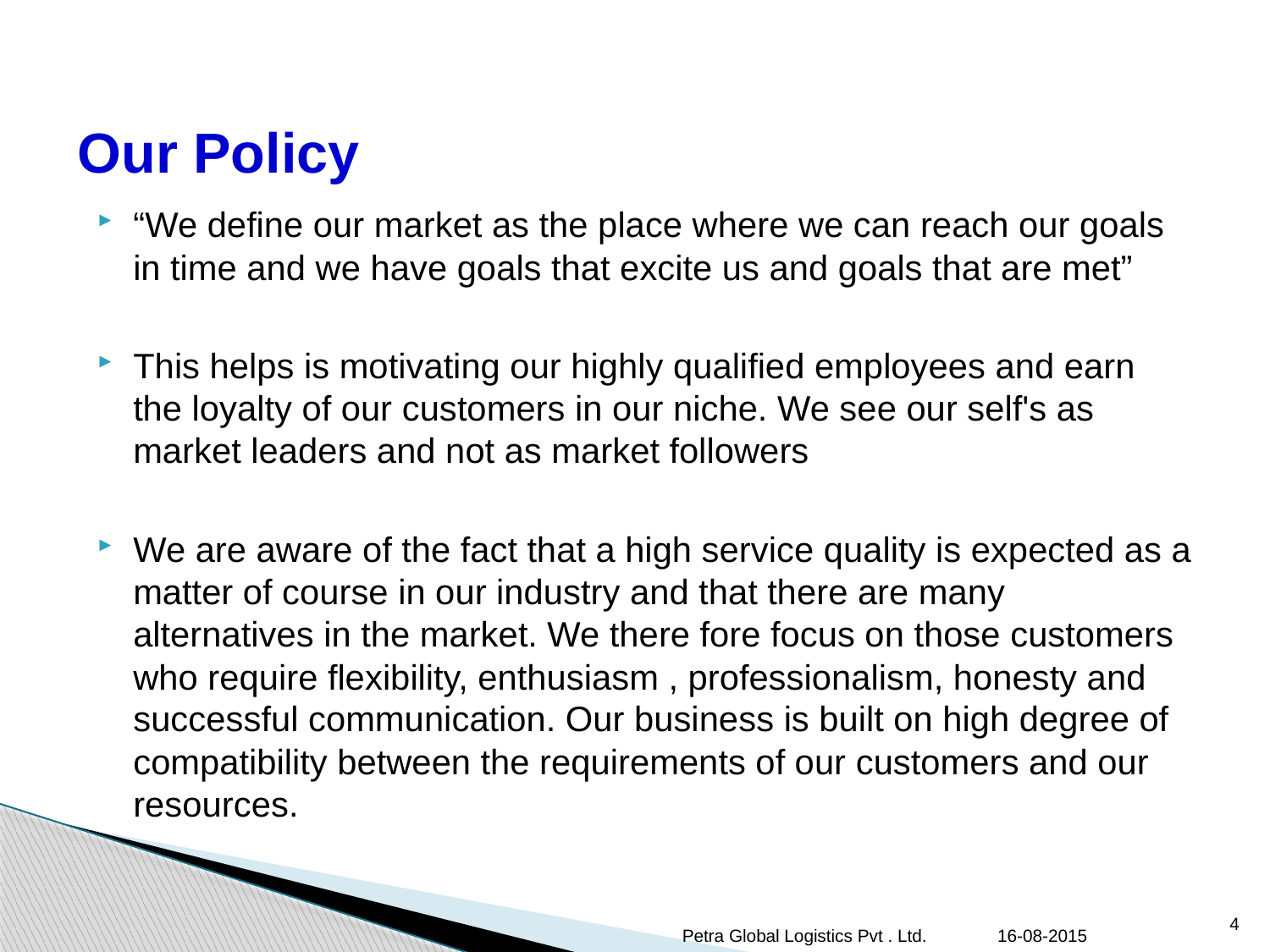

# Our Policy
“We define our market as the place where we can reach our goals in time and we have goals that excite us and goals that are met”

This helps is motivating our highly qualified employees and earn the loyalty of our customers in our niche. We see our self's as market leaders and not as market followers

We are aware of the fact that a high service quality is expected as a matter of course in our industry and that there are many alternatives in the market. We there fore focus on those customers who require flexibility, enthusiasm , professionalism, honesty and successful communication. Our business is built on high degree of compatibility between the requirements of our customers and our resources.
4
Petra Global Logistics Pvt . Ltd.
16-08-2015